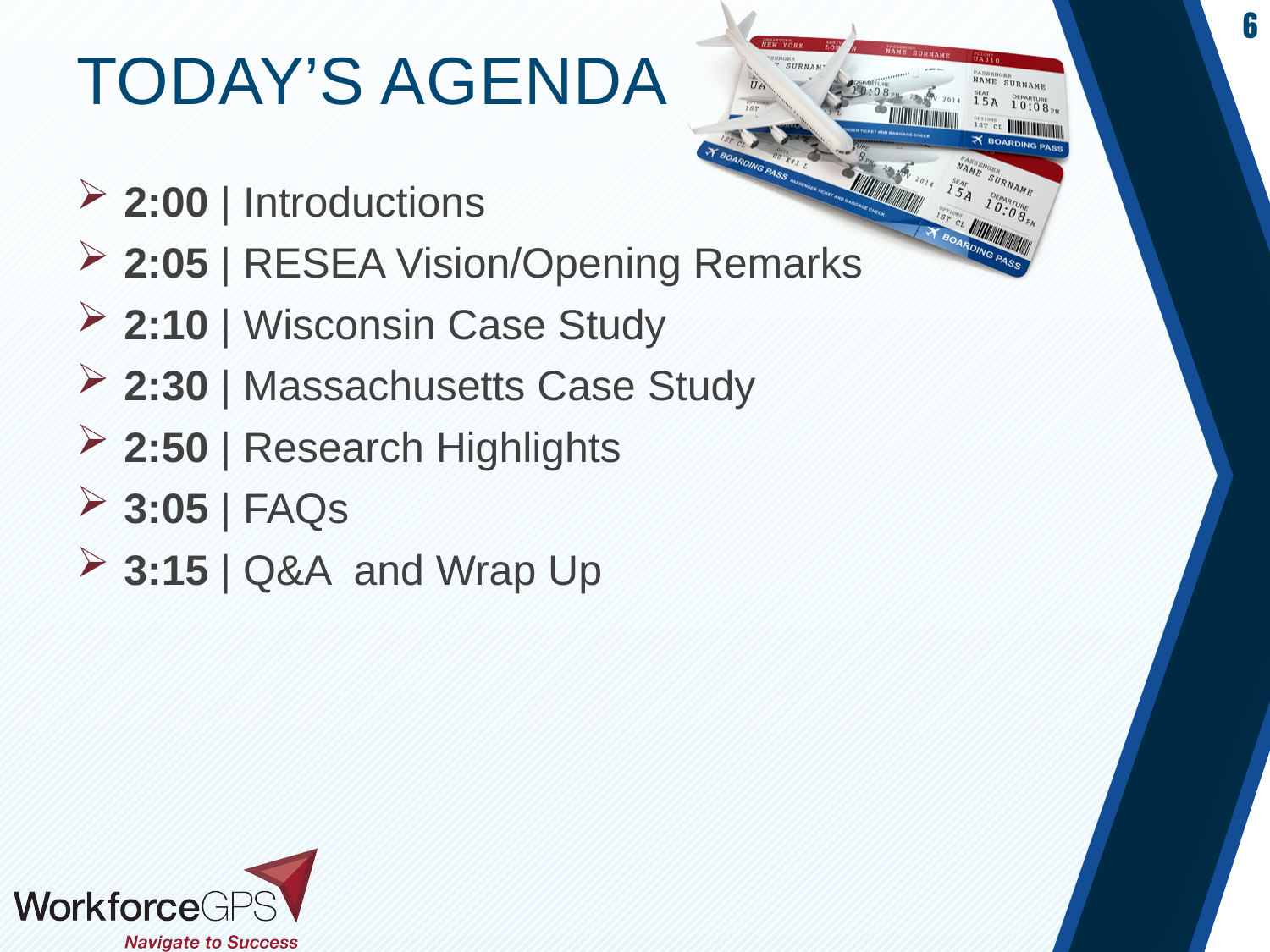

2:00 | Introductions
2:05 | RESEA Vision/Opening Remarks
2:10 | Wisconsin Case Study
2:30 | Massachusetts Case Study
2:50 | Research Highlights
3:05 | FAQs
3:15 | Q&A  and Wrap Up